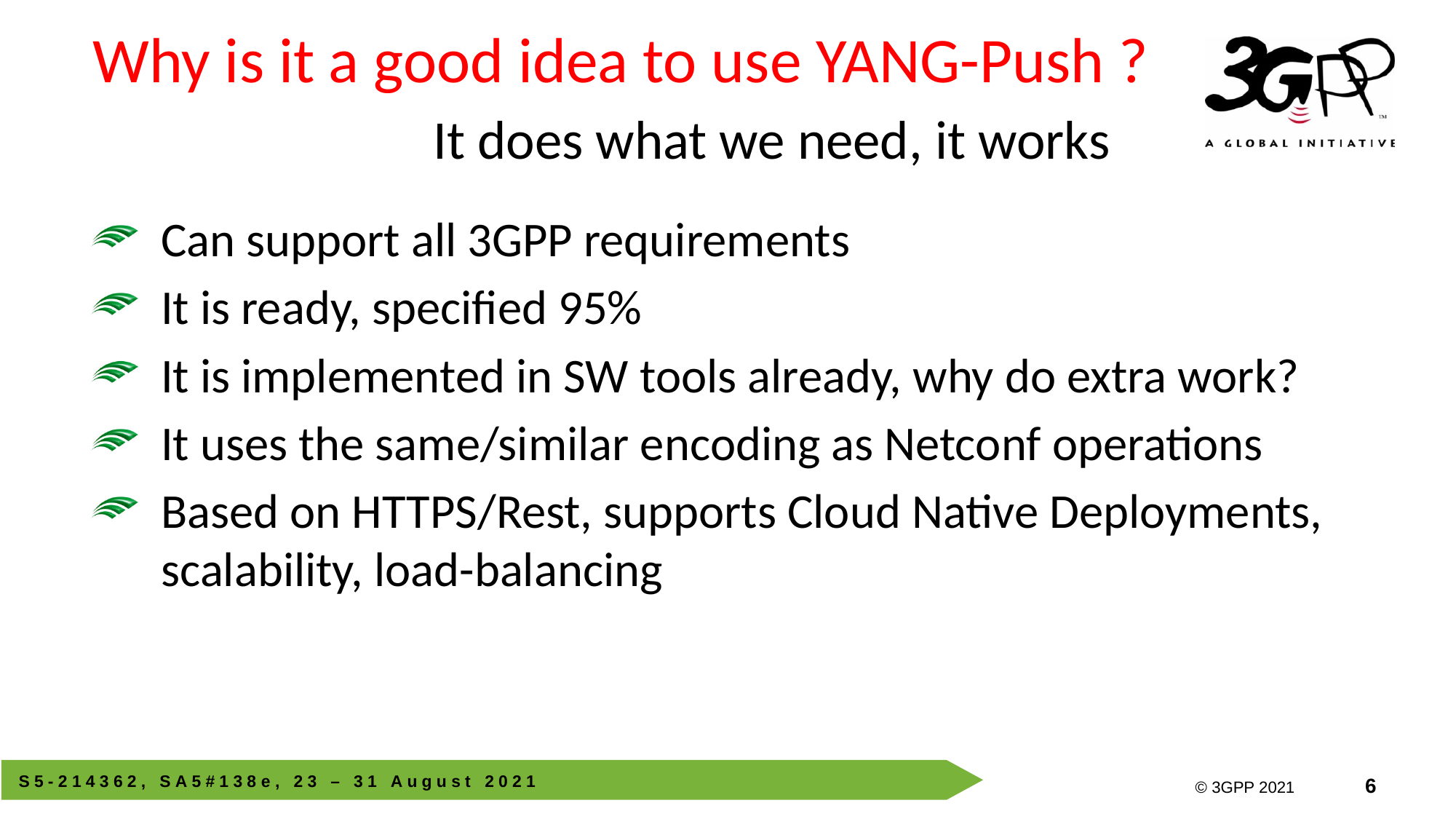

# Why is it a good idea to use YANG-Push ? It does what we need, it works
Can support all 3GPP requirements
It is ready, specified 95%
It is implemented in SW tools already, why do extra work?
It uses the same/similar encoding as Netconf operations
Based on HTTPS/Rest, supports Cloud Native Deployments, scalability, load-balancing